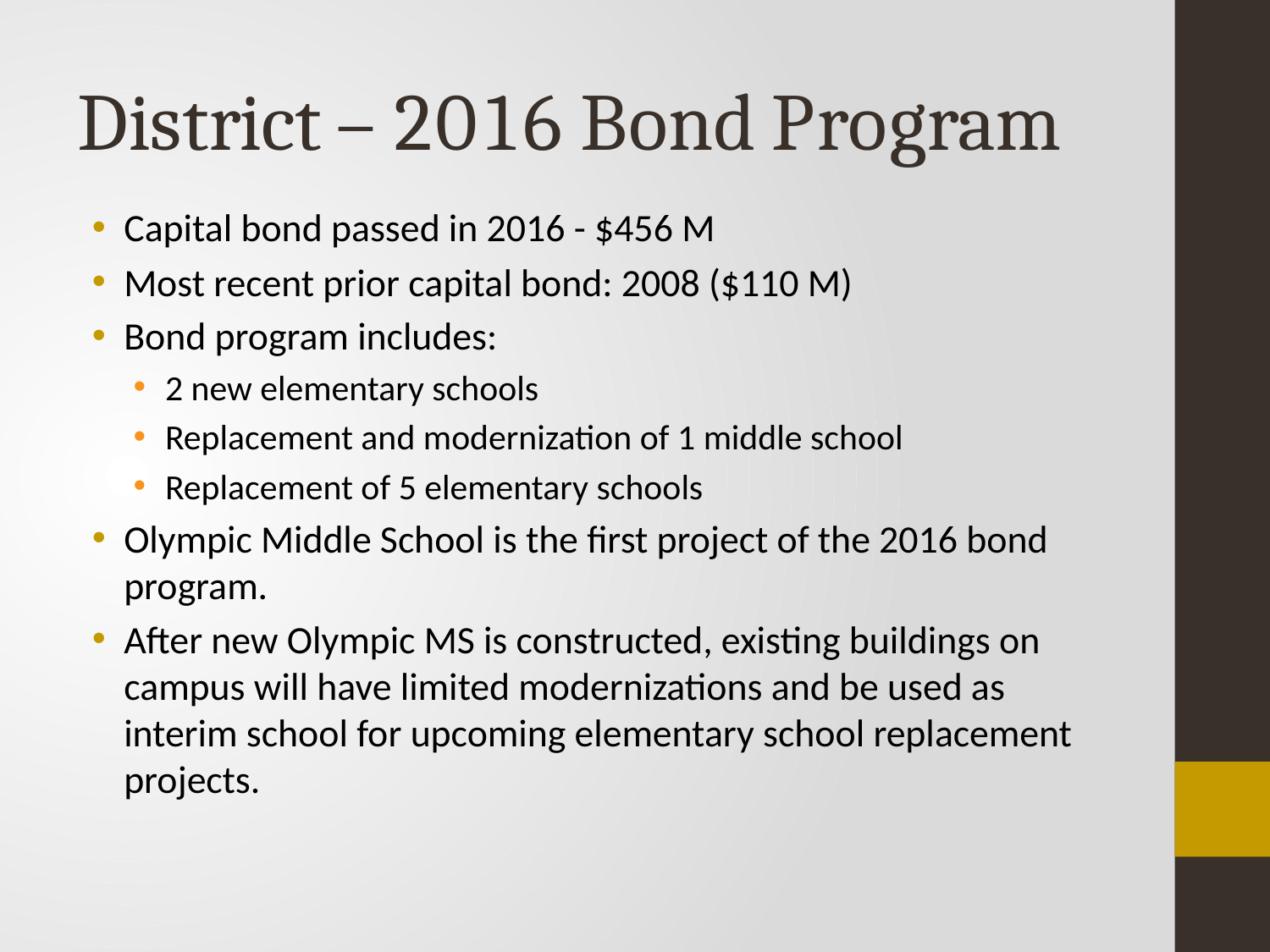

# District – 2016 Bond Program
Capital bond passed in 2016 - $456 M
Most recent prior capital bond: 2008 ($110 M)
Bond program includes:
2 new elementary schools
Replacement and modernization of 1 middle school
Replacement of 5 elementary schools
Olympic Middle School is the first project of the 2016 bond program.
After new Olympic MS is constructed, existing buildings on campus will have limited modernizations and be used as interim school for upcoming elementary school replacement projects.